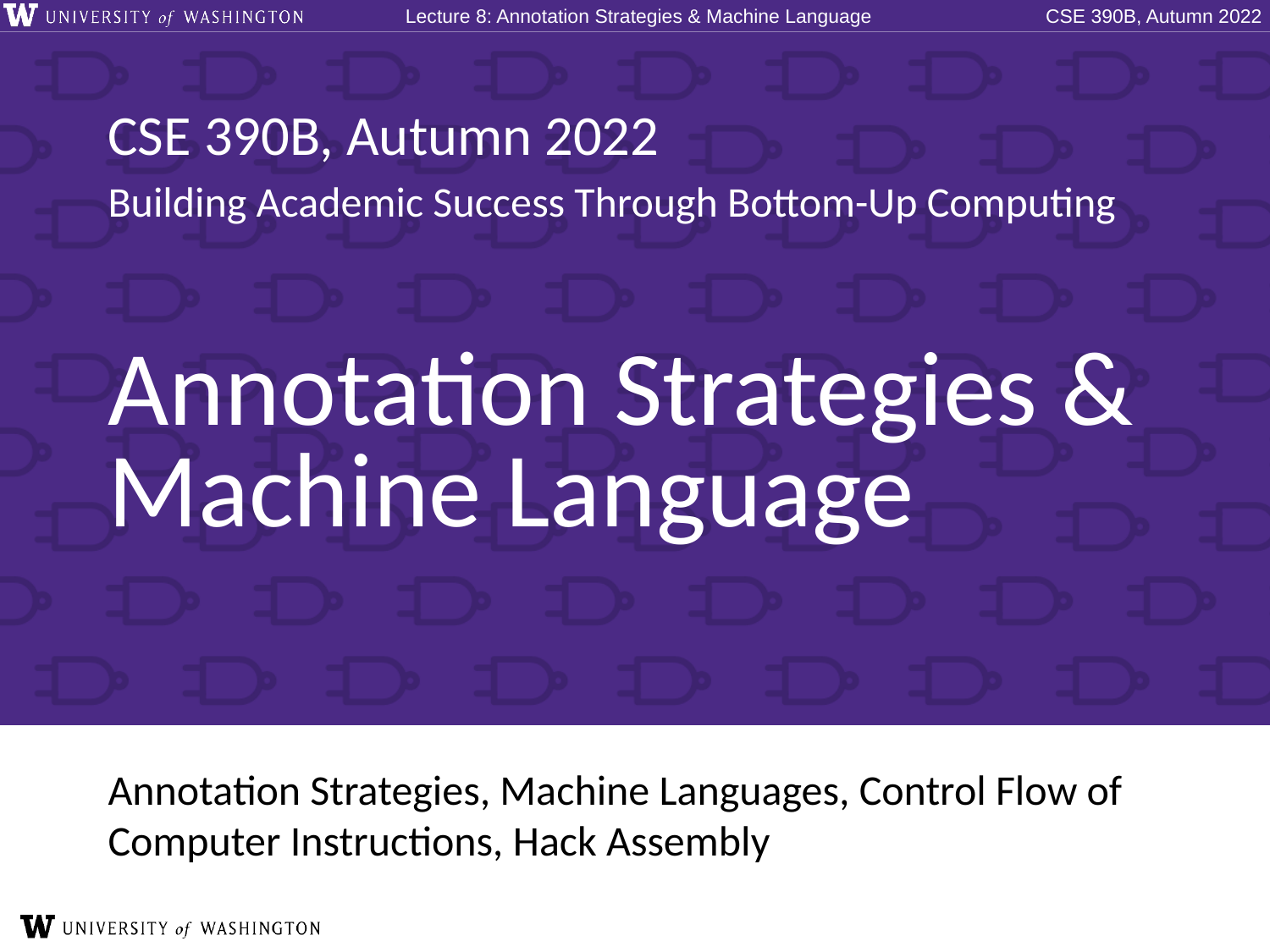

# Annotation Strategies & Machine Language
Annotation Strategies, Machine Languages, Control Flow of Computer Instructions, Hack Assembly